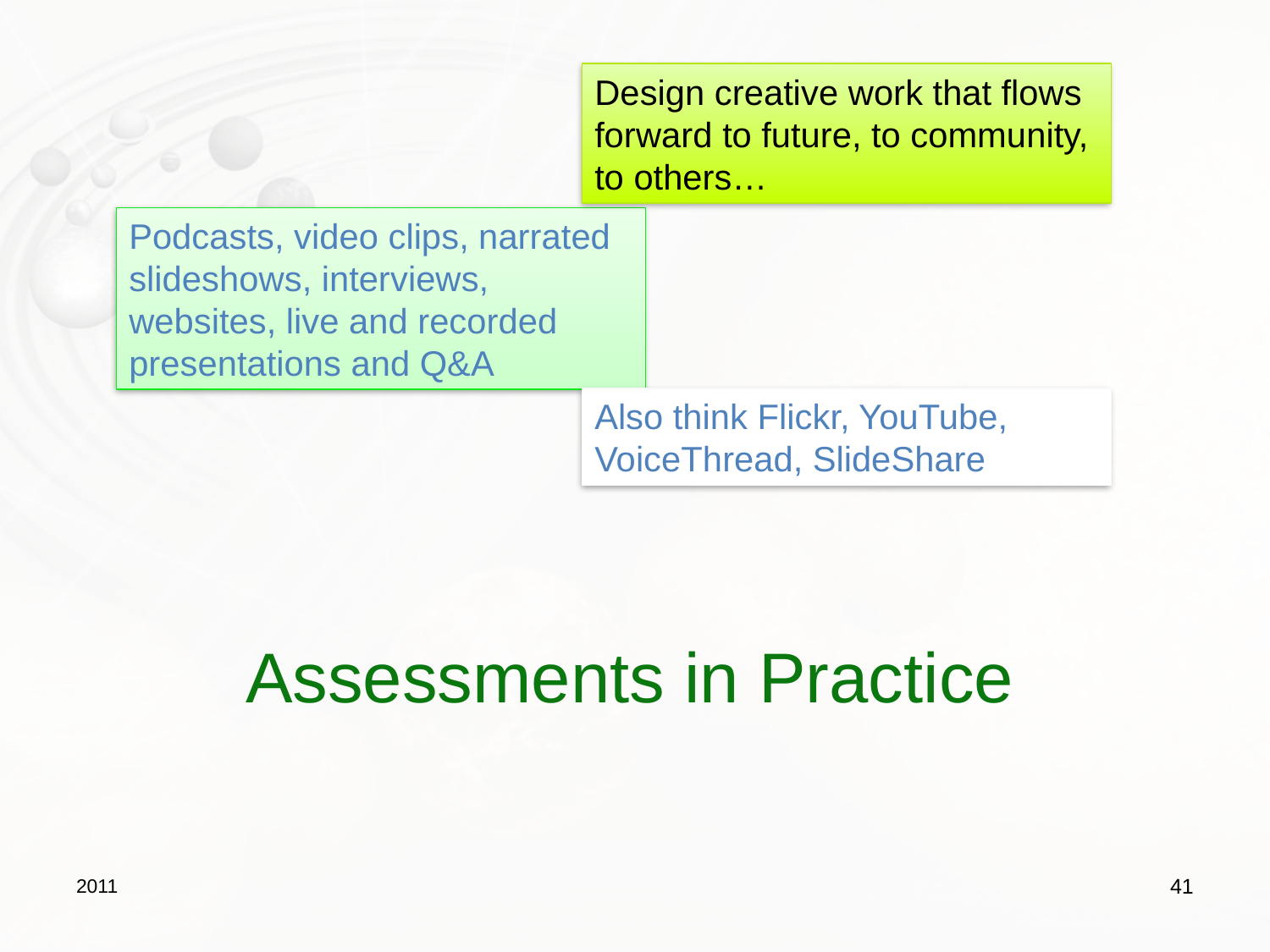

Design creative work that flows forward to future, to community, to others…
Podcasts, video clips, narrated slideshows, interviews, websites, live and recorded presentations and Q&A
Also think Flickr, YouTube, VoiceThread, SlideShare
# Assessments in Practice
2011
41